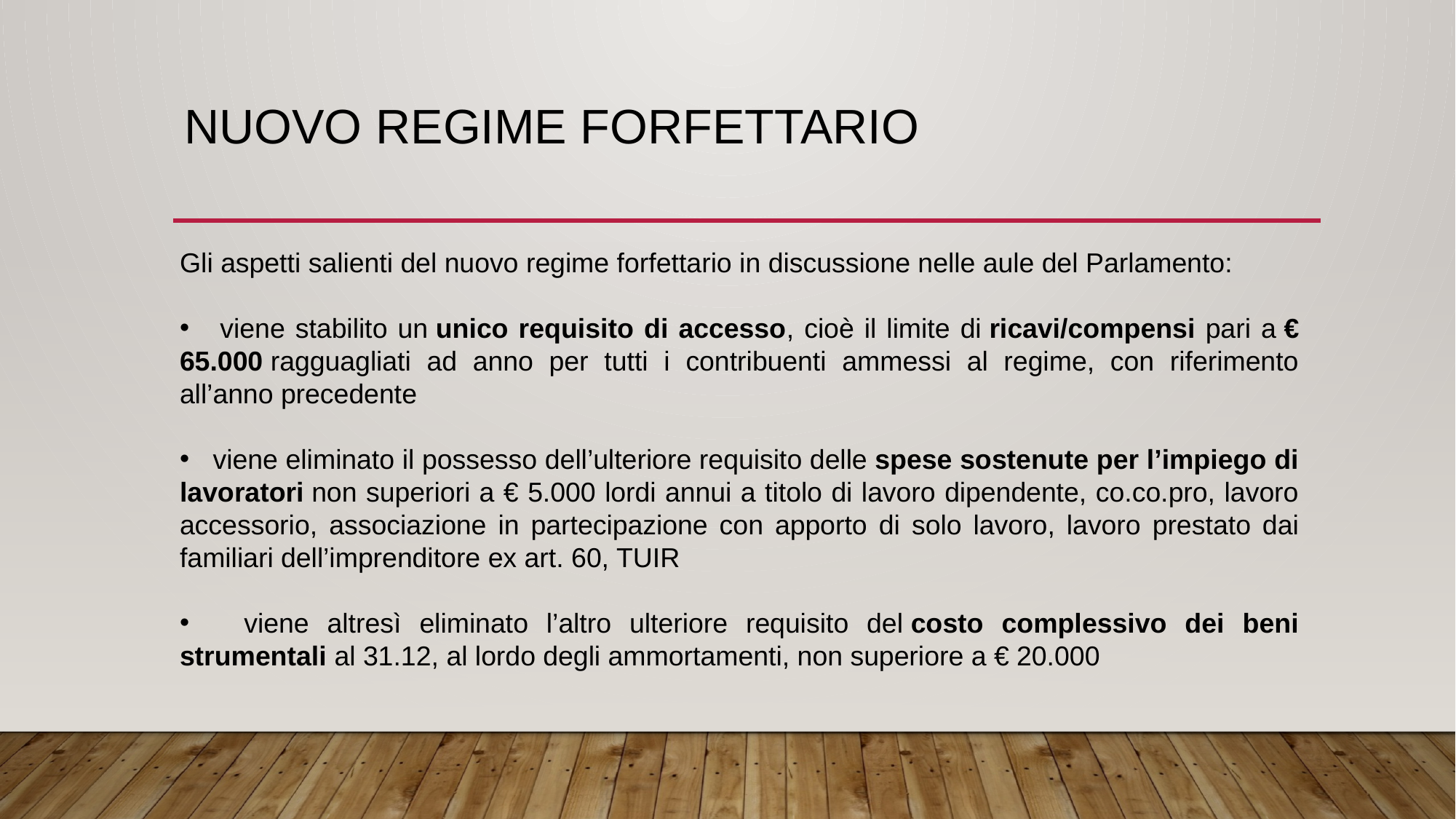

# NUOVO REGIME FORFETTARIO
Gli aspetti salienti del nuovo regime forfettario in discussione nelle aule del Parlamento:

   viene stabilito un unico requisito di accesso, cioè il limite di ricavi/compensi pari a € 65.000 ragguagliati ad anno per tutti i contribuenti ammessi al regime, con riferimento all’anno precedente

   viene eliminato il possesso dell’ulteriore requisito delle spese sostenute per l’impiego di lavoratori non superiori a € 5.000 lordi annui a titolo di lavoro dipendente, co.co.pro, lavoro accessorio, associazione in partecipazione con apporto di solo lavoro, lavoro prestato dai familiari dell’imprenditore ex art. 60, TUIR

   viene altresì eliminato l’altro ulteriore requisito del costo complessivo dei beni strumentali al 31.12, al lordo degli ammortamenti, non superiore a € 20.000